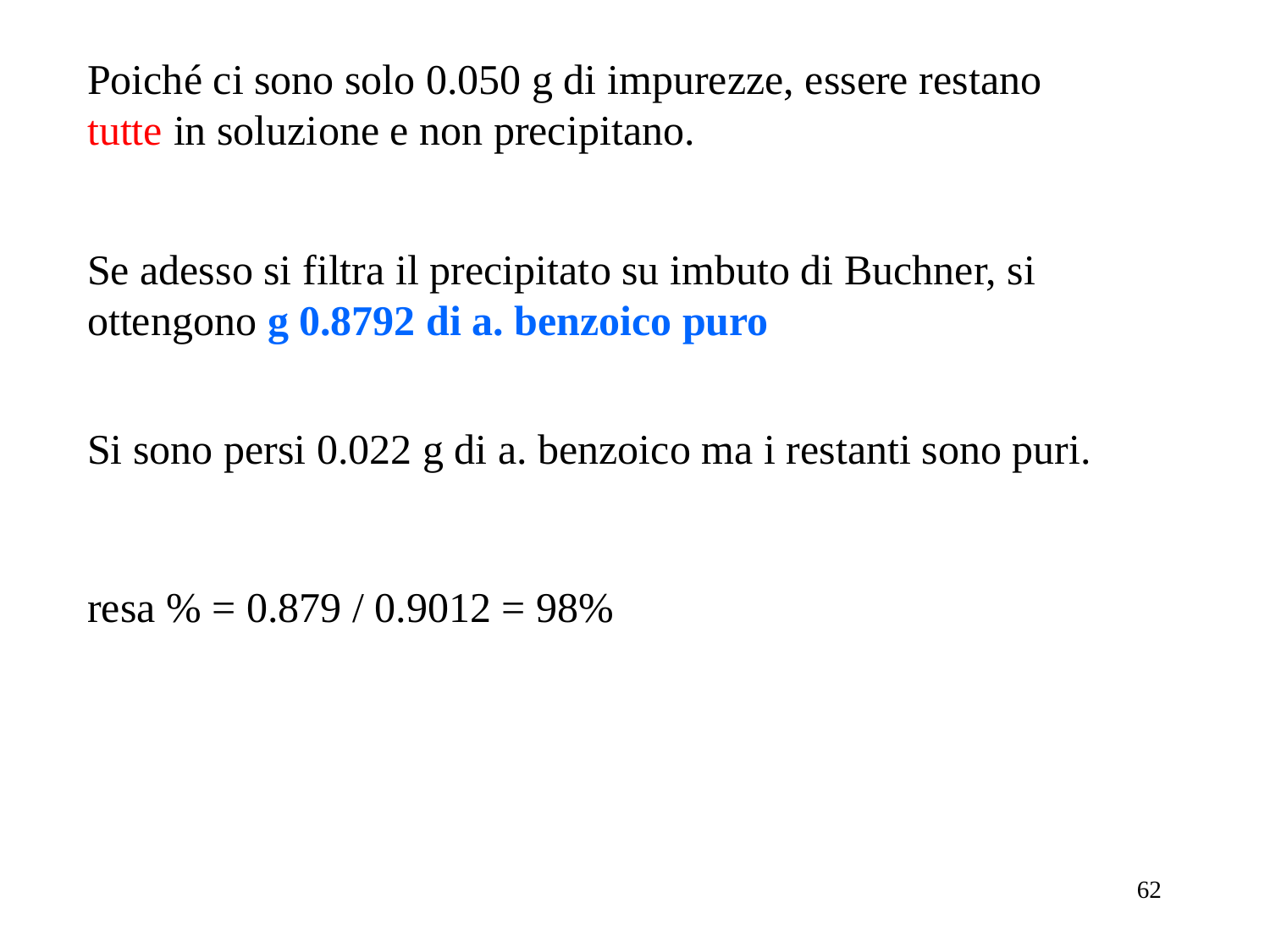

Poiché ci sono solo 0.050 g di impurezze, essere restano tutte in soluzione e non precipitano.
Se adesso si filtra il precipitato su imbuto di Buchner, si ottengono g 0.8792 di a. benzoico puro
Si sono persi 0.022 g di a. benzoico ma i restanti sono puri.
resa % = 0.879 / 0.9012 = 98%
62